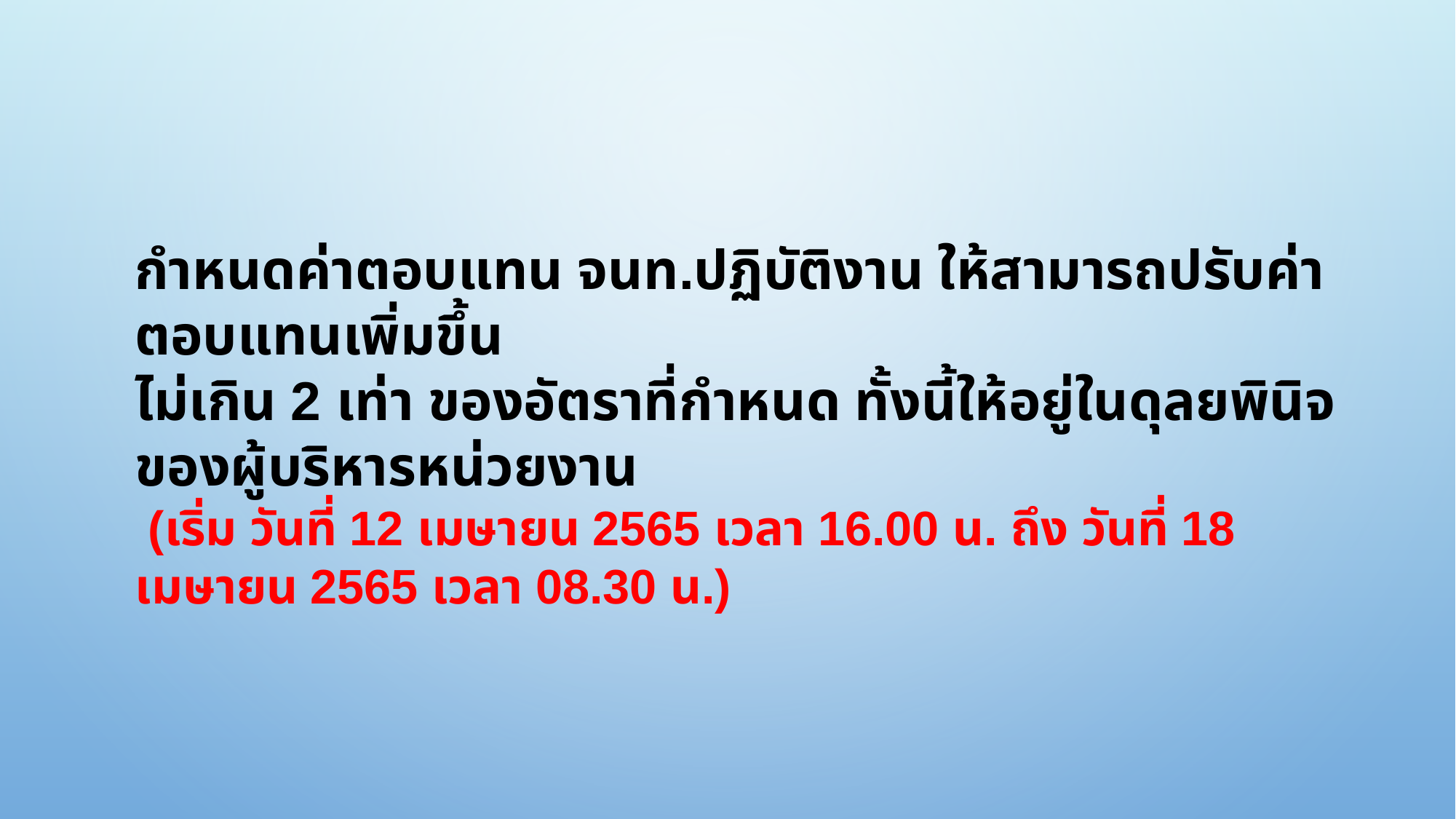

กำหนดค่าตอบแทน จนท.ปฏิบัติงาน ให้สามารถปรับค่าตอบแทนเพิ่มขึ้น
ไม่เกิน 2 เท่า ของอัตราที่กำหนด ทั้งนี้ให้อยู่ในดุลยพินิจของผู้บริหารหน่วยงาน
 (เริ่ม วันที่ 12 เมษายน 2565 เวลา 16.00 น. ถึง วันที่ 18 เมษายน 2565 เวลา 08.30 น.)